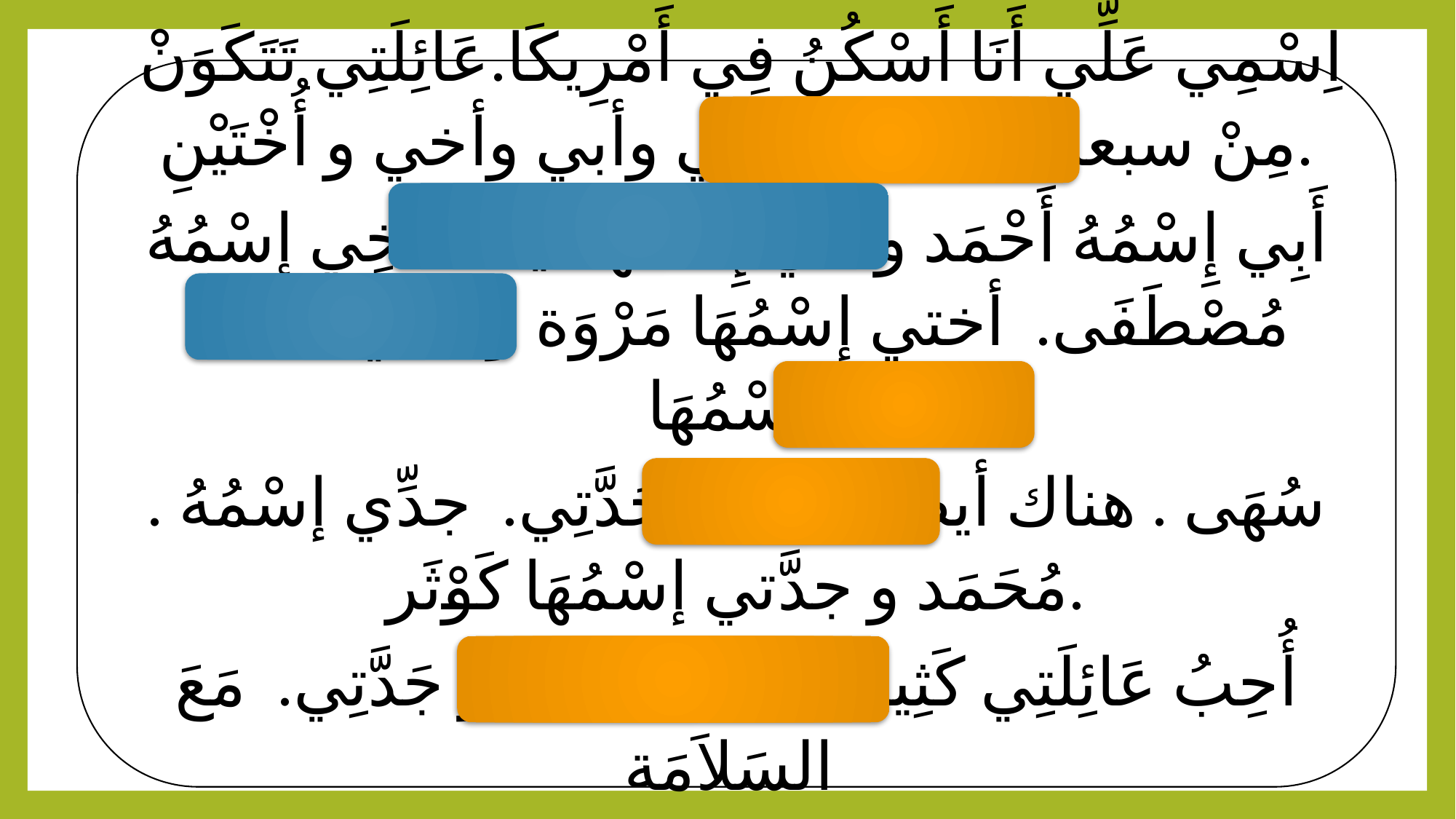

اِسْمِي عَلِّي أَنَا أَسْكُنُ فِي أَمْرِيكَا.عَائِلَتِي تَتَكَوَنْ مِنْ سبعة أشخاص. أمِّي وأبي وأخي و أُخْتَيْنِ.
أَبِي إِسْمُهُ أَحْمَد وأمِّي إِسْمُهَا لينْدَا. أَخِي إِسْمُهُ مُصْطَفَى.  أختي إِسْمُهَا مَرْوَة وأختي الثَانِية أسْمُهَا
. سُهَى . هناك أيضا جَدِّي و جَدَّتِي.  جدِّي إسْمُهُ مُحَمَد و جدَّتي إسْمُهَا كَوْثَر.
أُحِبُ عَائِلَتِي كَثِيرًا و أحِبُ جَدِّي وَ جَدَّتِي.  مَعَ السَلاَمَة

#

Seloua Nedjai